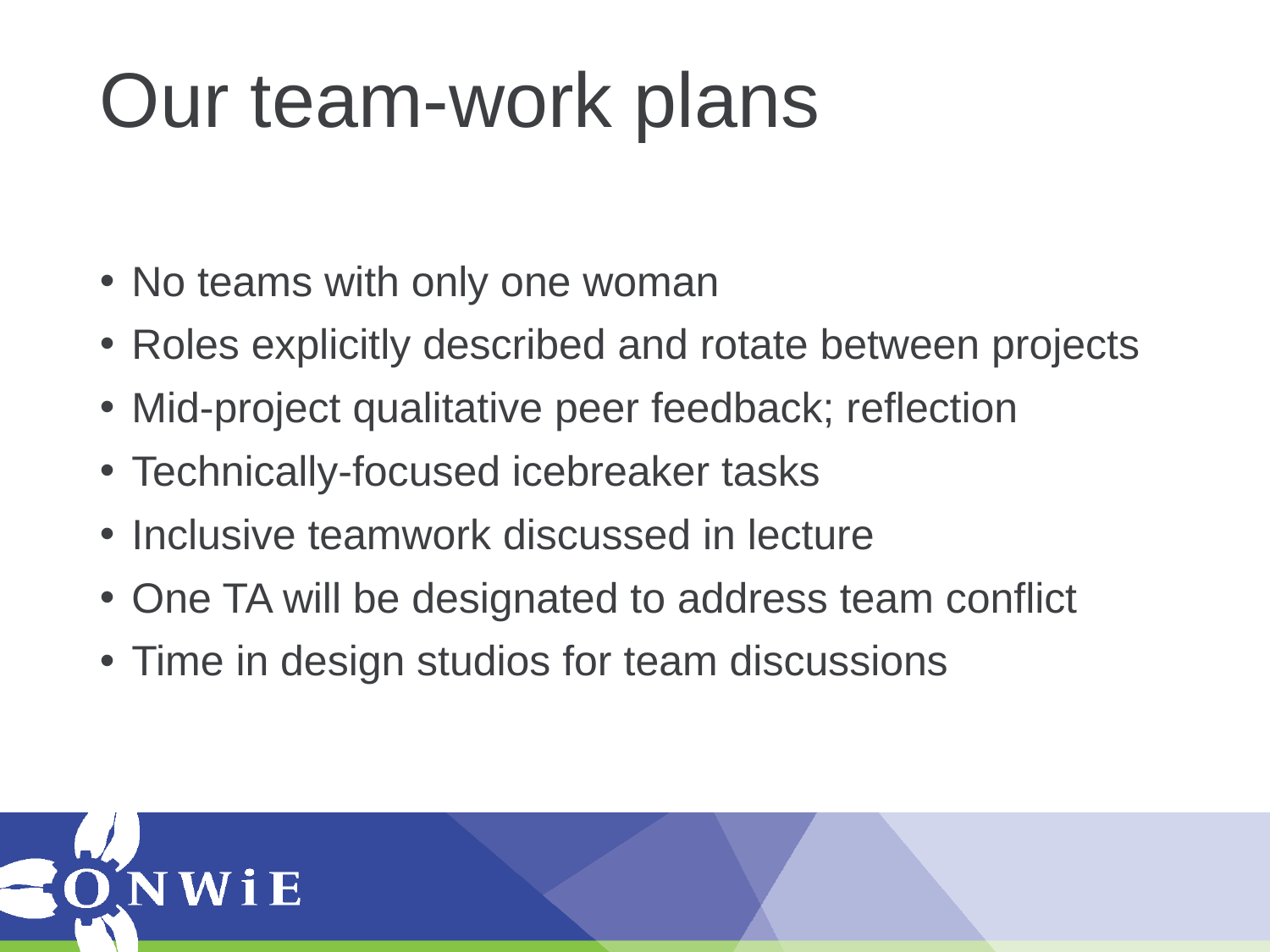

# Our team-work plans
No teams with only one woman
Roles explicitly described and rotate between projects
Mid-project qualitative peer feedback; reflection
Technically-focused icebreaker tasks
Inclusive teamwork discussed in lecture
One TA will be designated to address team conflict
Time in design studios for team discussions